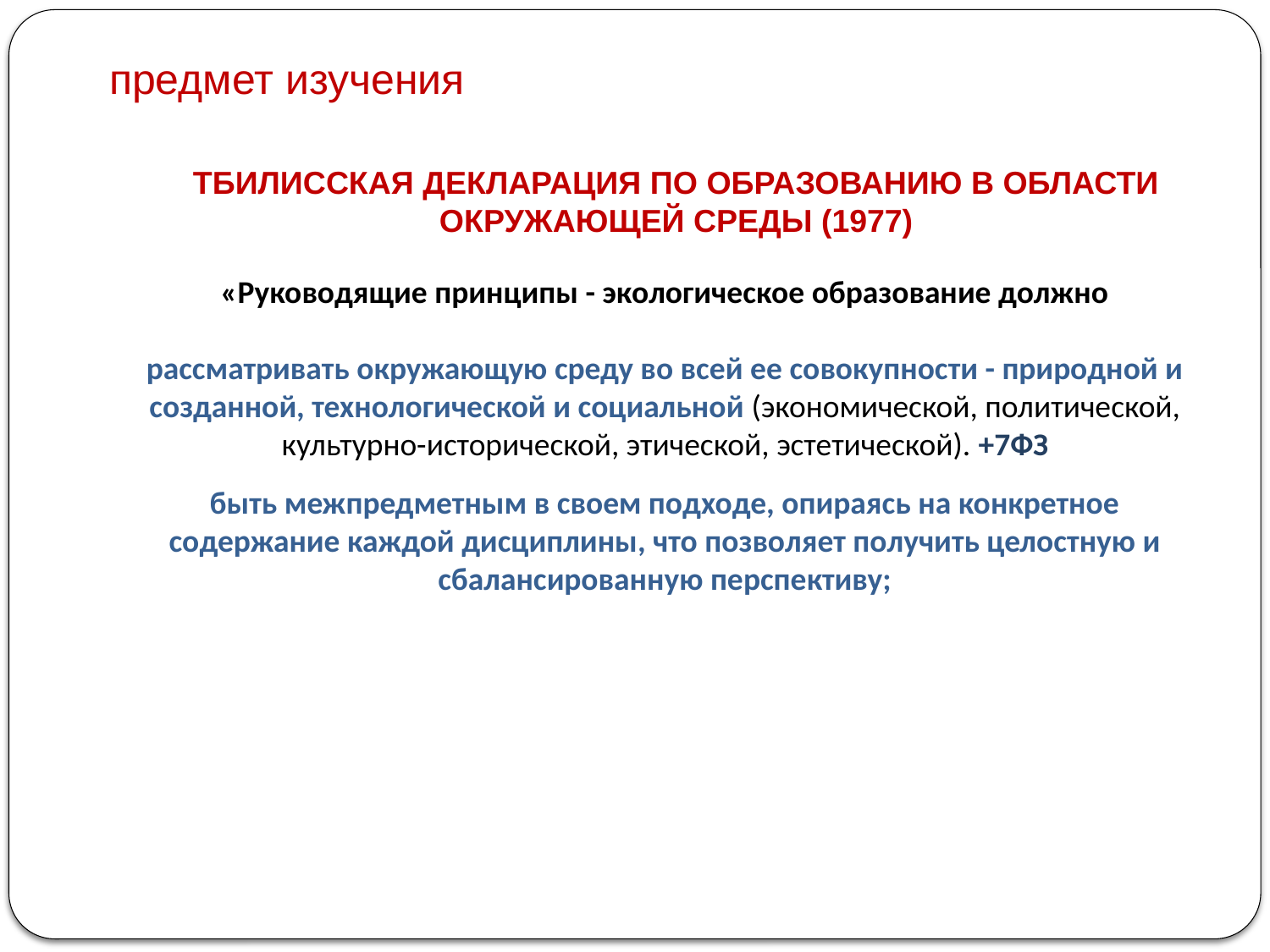

предмет изучения
ТБИЛИССКАЯ ДЕКЛАРАЦИЯ ПО ОБРАЗОВАНИЮ В ОБЛАСТИ
ОКРУЖАЮЩЕЙ СРЕДЫ (1977)
«Руководящие принципы - экологическое образование должно

рассматривать окружающую среду во всей ее совокупности - природной и созданной, технологической и социальной (экономической, политической, культурно-исторической, этической, эстетической). +7ФЗ

быть межпредметным в своем подходе, опираясь на конкретное содержание каждой дисциплины, что позволяет получить целостную и сбалансированную перспективу;